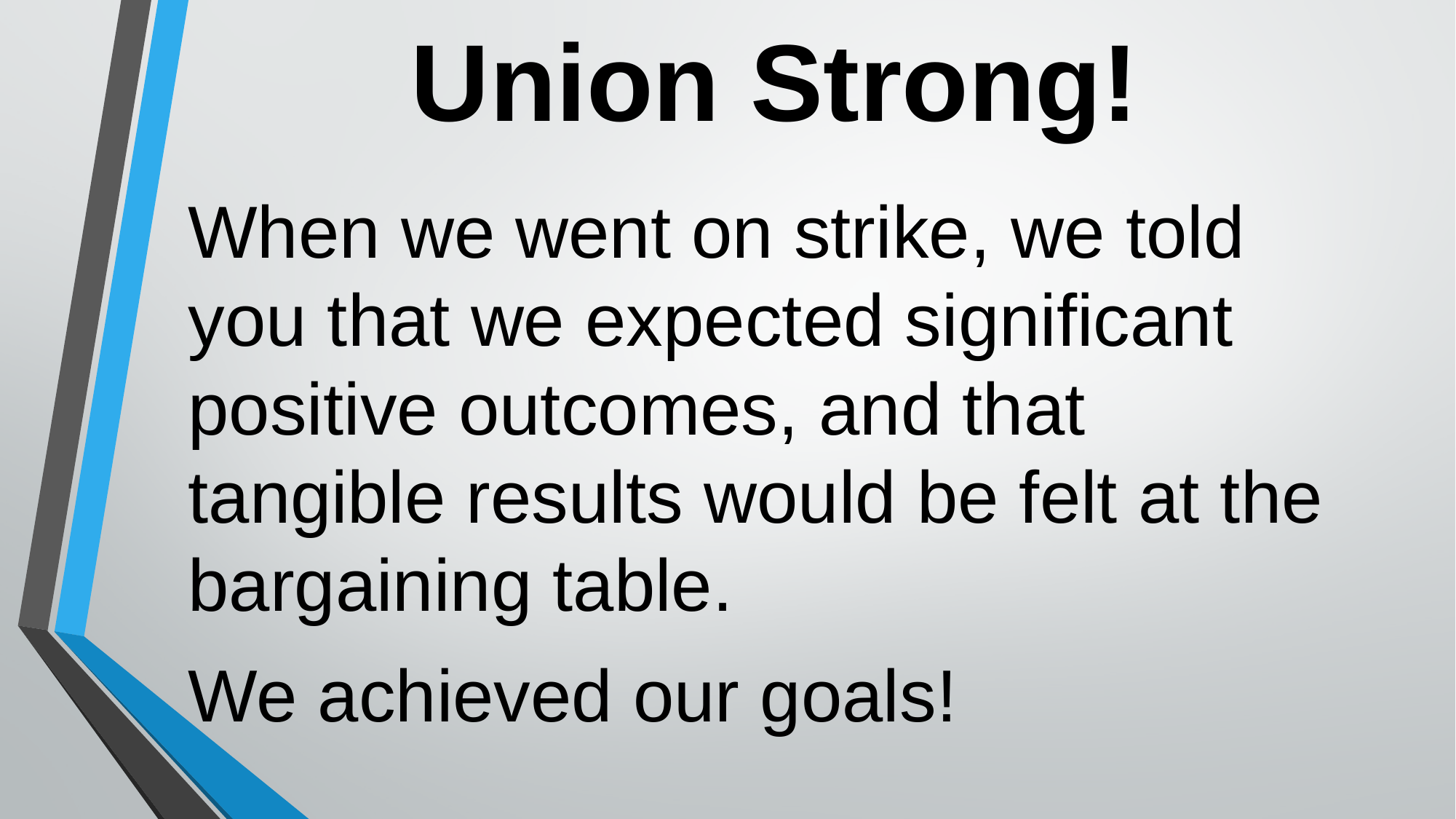

# Union Strong!
When we went on strike, we told you that we expected significant positive outcomes, and that tangible results would be felt at the bargaining table.
We achieved our goals!